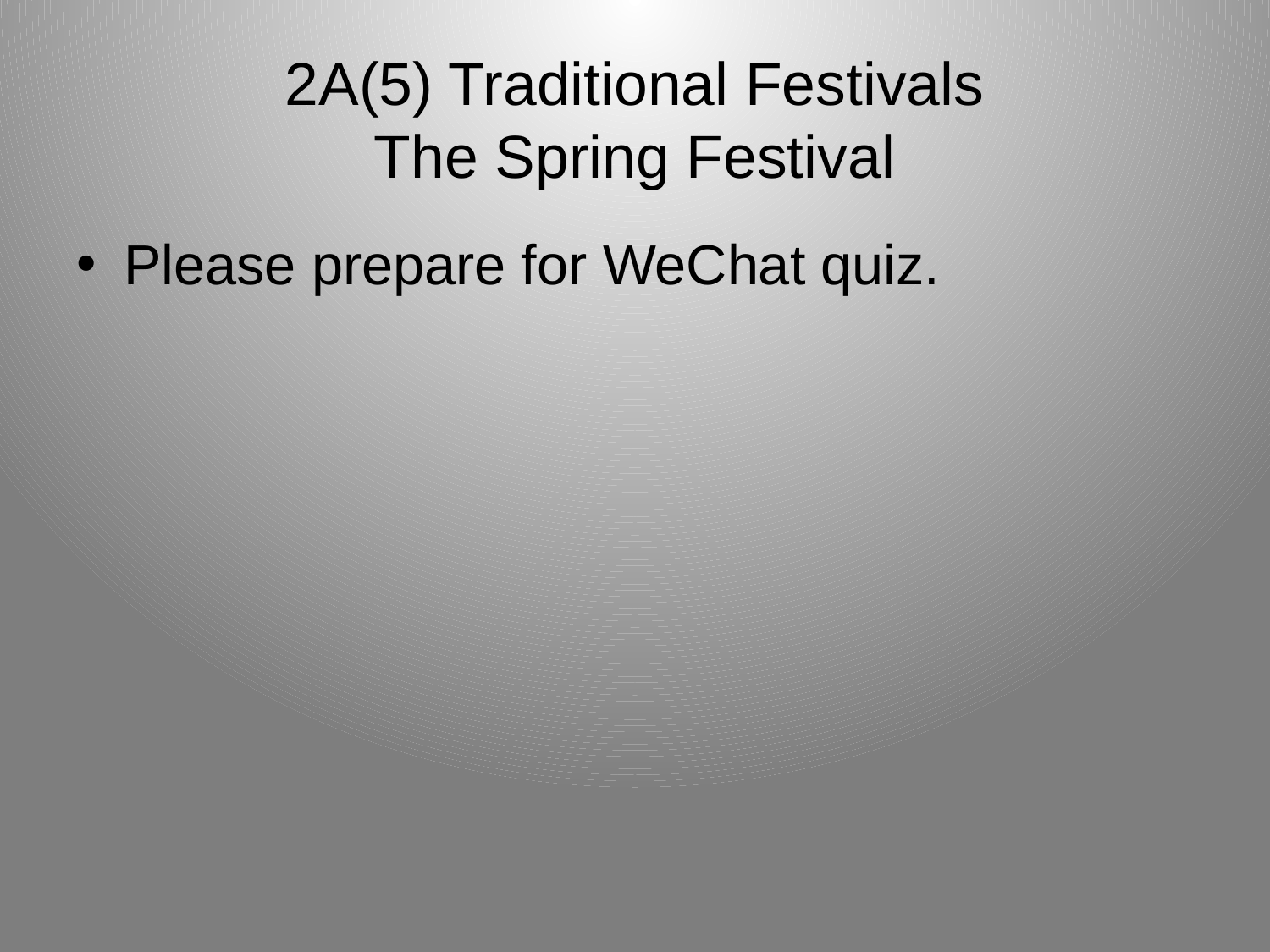

# 2A(5) Traditional Festivals The Spring Festival
Please prepare for WeChat quiz.